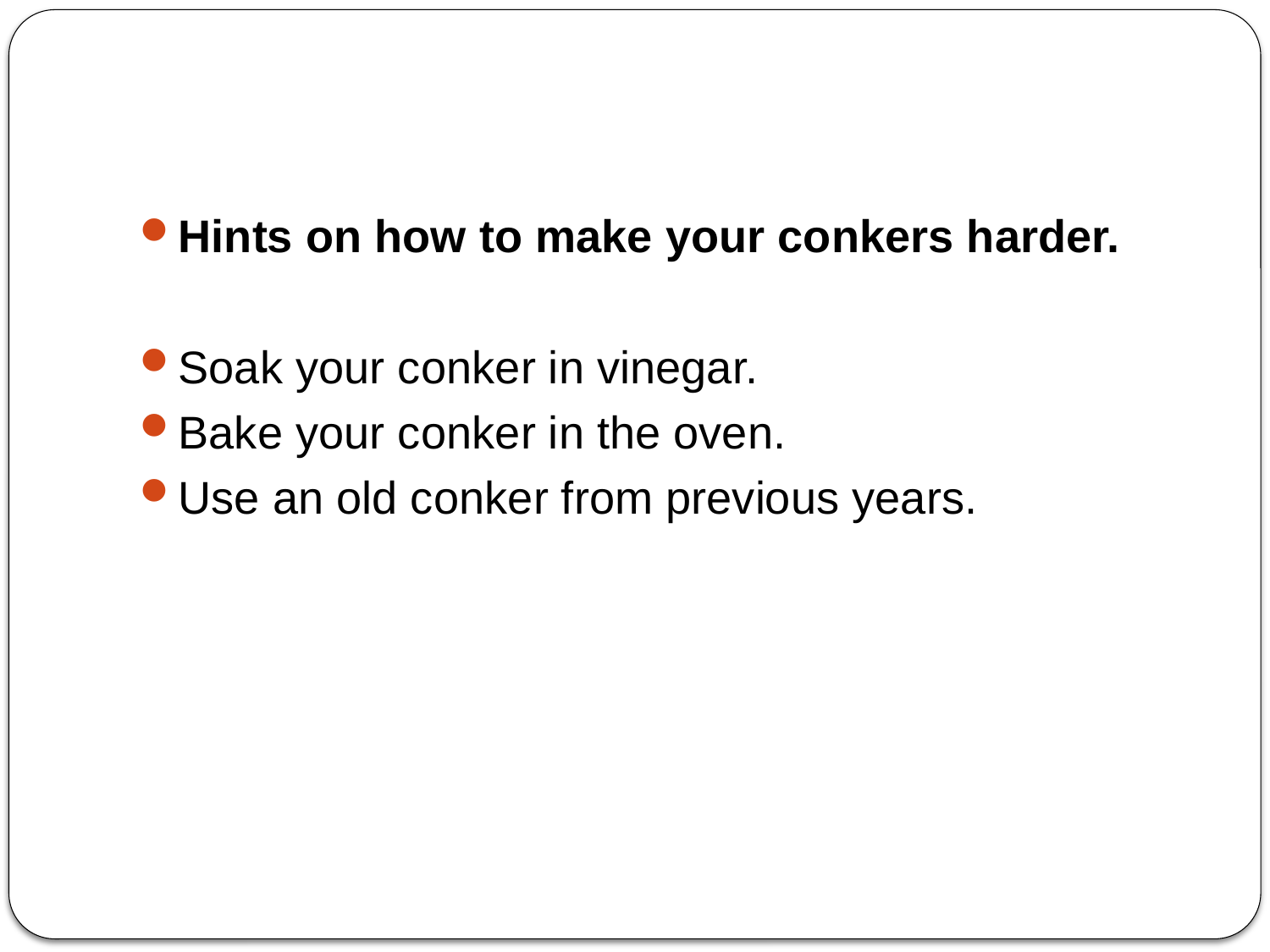

#
Hints on how to make your conkers harder.

Soak your conker in vinegar.
Bake your conker in the oven.
Use an old conker from previous years.